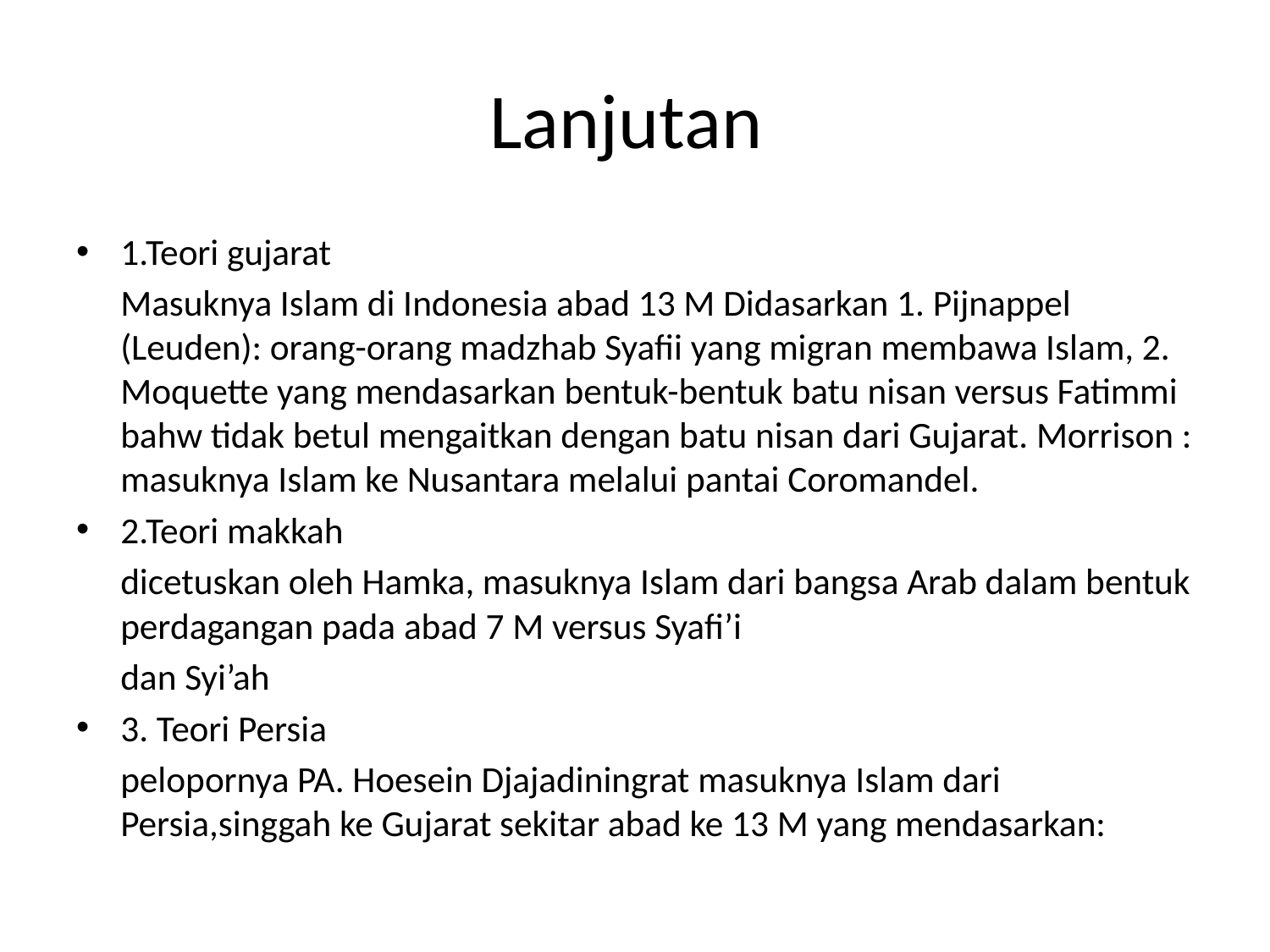

# Lanjutan
1.Teori gujarat
 	Masuknya Islam di Indonesia abad 13 M Didasarkan 1. Pijnappel (Leuden): orang-orang madzhab Syafii yang migran membawa Islam, 2. Moquette yang mendasarkan bentuk-bentuk batu nisan versus Fatimmi bahw tidak betul mengaitkan dengan batu nisan dari Gujarat. Morrison : masuknya Islam ke Nusantara melalui pantai Coromandel.
2.Teori makkah
	dicetuskan oleh Hamka, masuknya Islam dari bangsa Arab dalam bentuk perdagangan pada abad 7 M versus Syafi’i
	dan Syi’ah
3. Teori Persia
	pelopornya PA. Hoesein Djajadiningrat masuknya Islam dari Persia,singgah ke Gujarat sekitar abad ke 13 M yang mendasarkan: